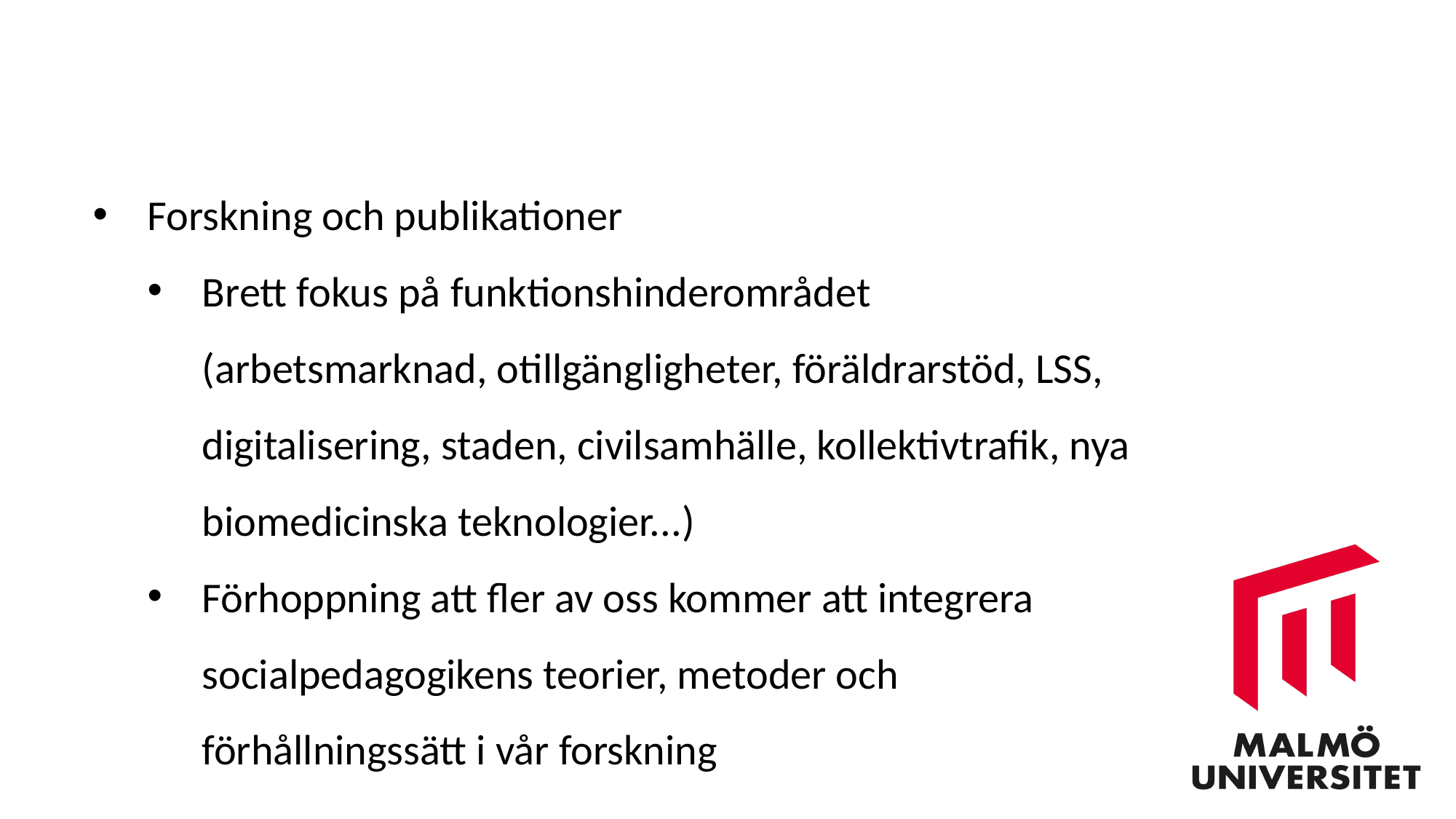

Forskning och publikationer
Brett fokus på funktionshinderområdet (arbetsmarknad, otillgängligheter, föräldrarstöd, LSS, digitalisering, staden, civilsamhälle, kollektivtrafik, nya biomedicinska teknologier...)
Förhoppning att fler av oss kommer att integrera socialpedagogikens teorier, metoder och förhållningssätt i vår forskning